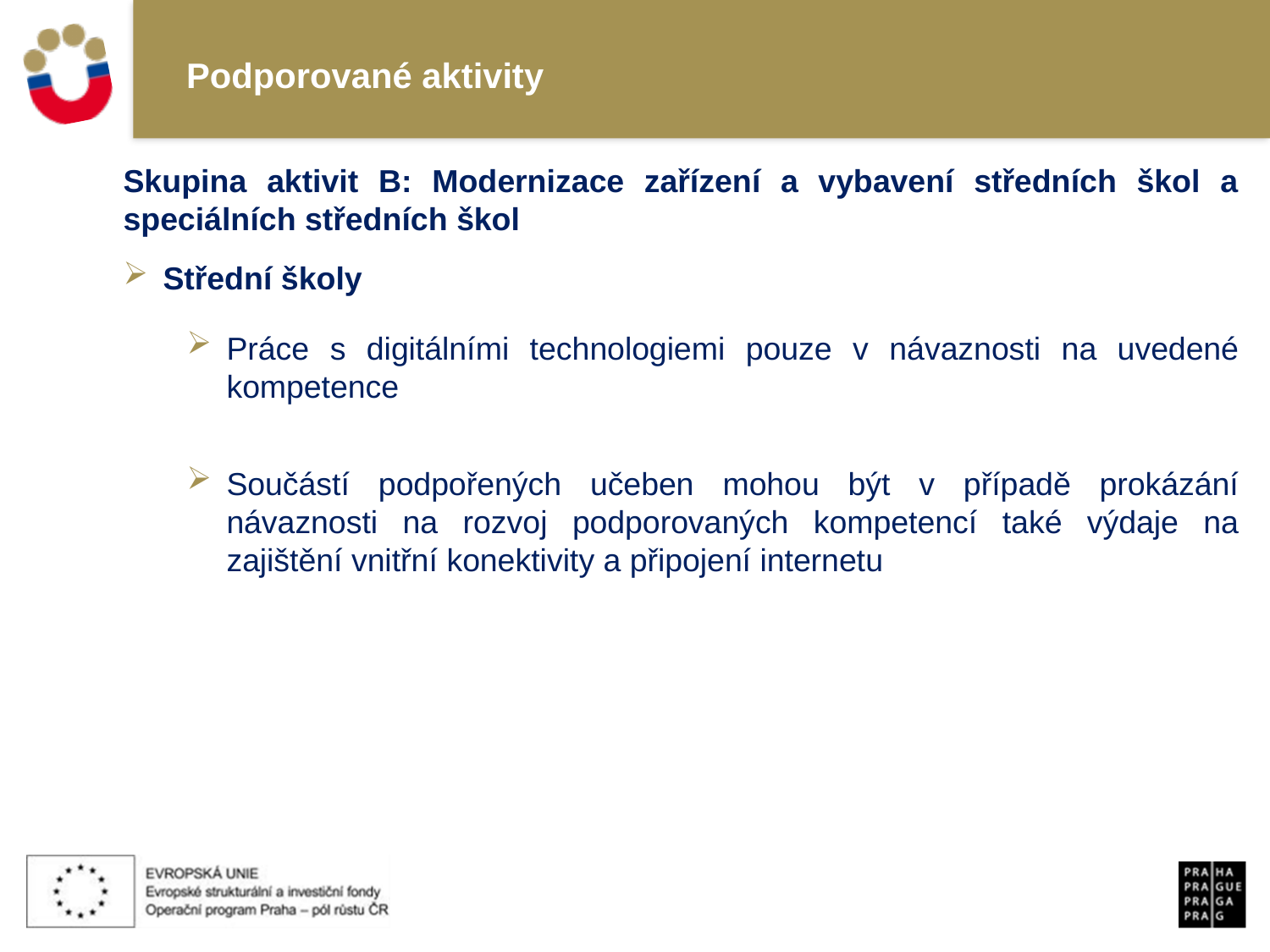

# Podporované aktivity

Skupina aktivit B: Modernizace zařízení a vybavení středních škol a speciálních středních škol
Střední školy
Práce s digitálními technologiemi pouze v návaznosti na uvedené kompetence

Součástí podpořených učeben mohou být v případě prokázání návaznosti na rozvoj podporovaných kompetencí také výdaje na zajištění vnitřní konektivity a připojení internetu